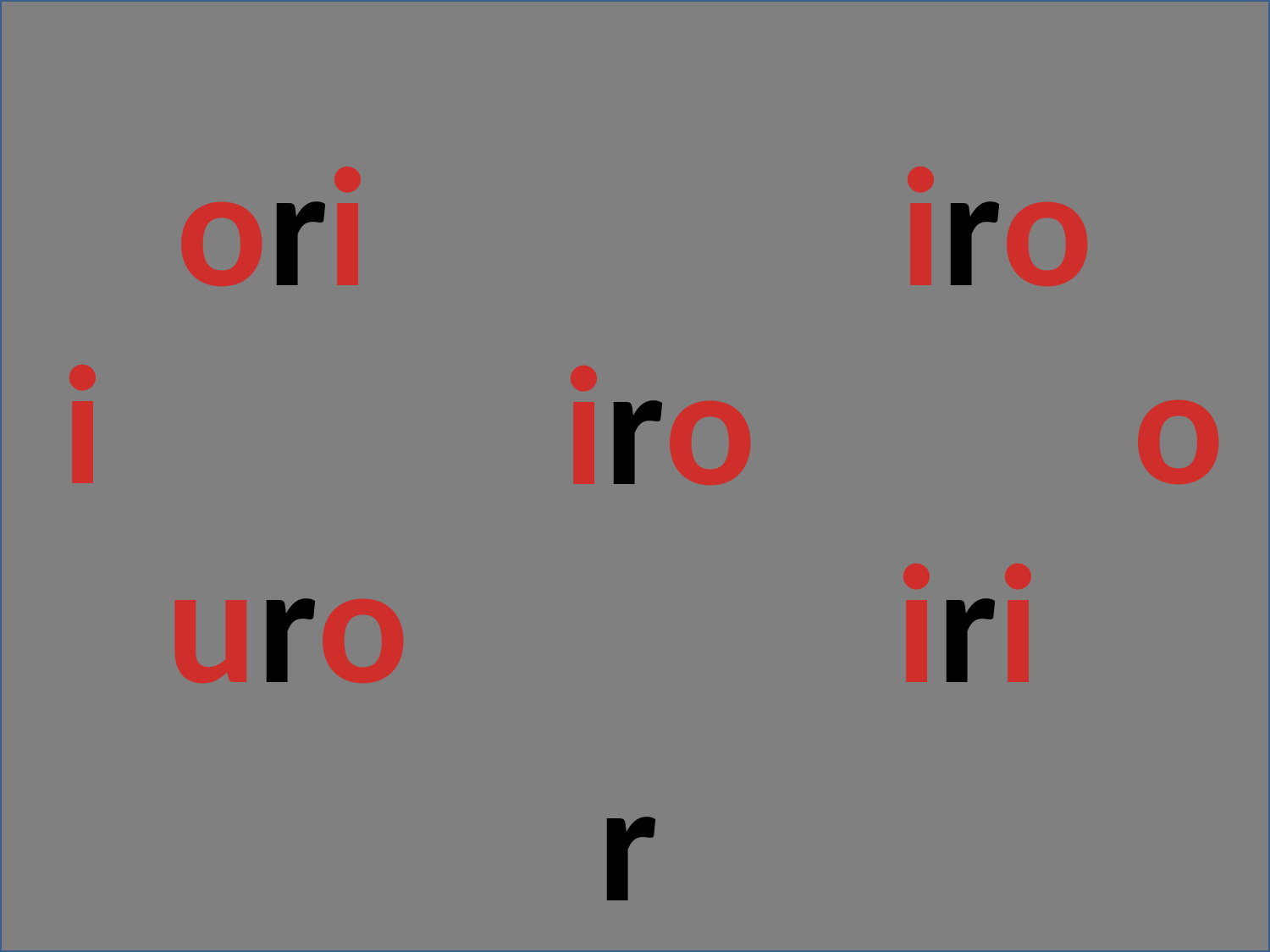

ori
iro
i
o
iro
uro
iri
r